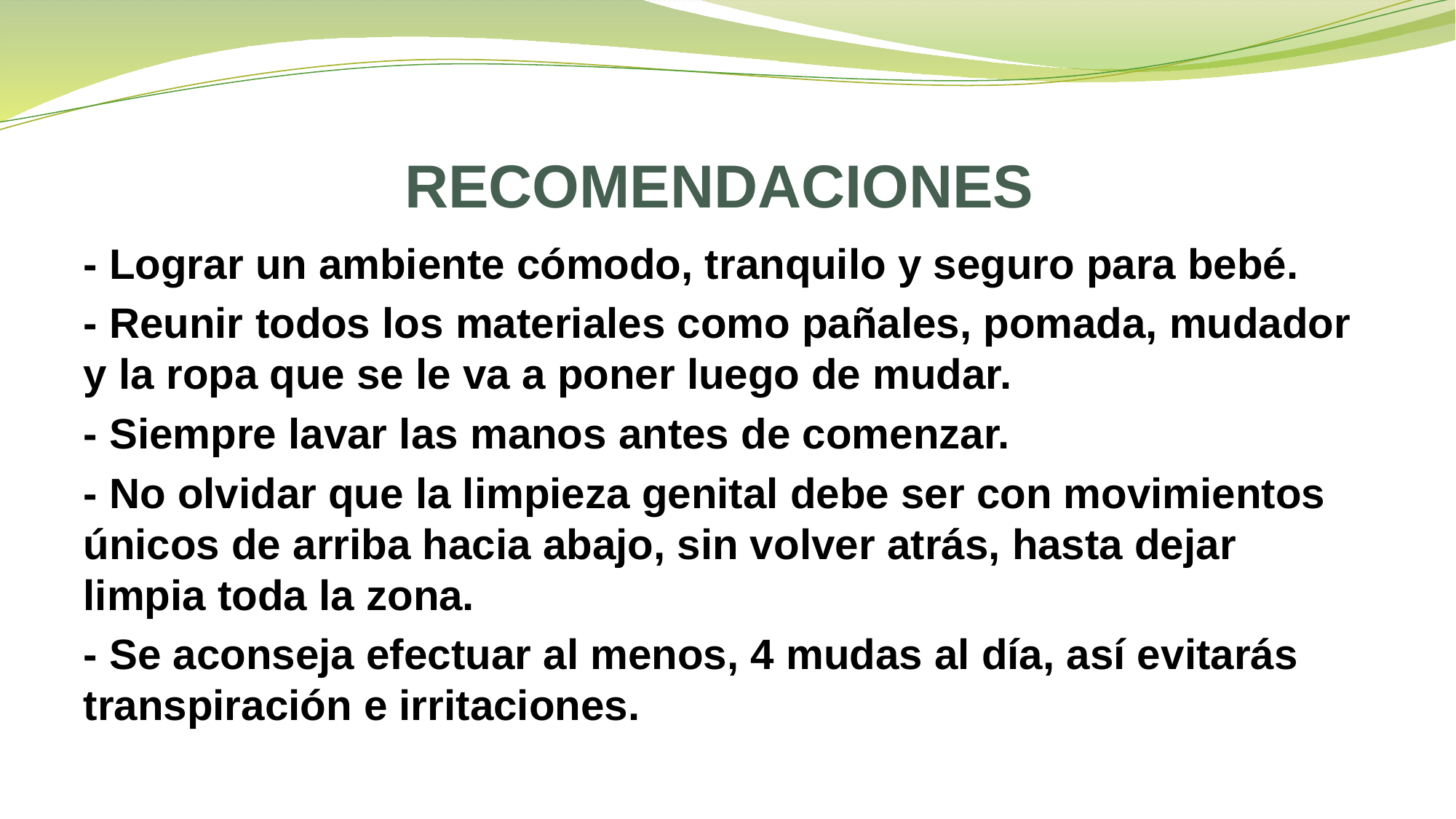

# RECOMENDACIONES
- Lograr un ambiente cómodo, tranquilo y seguro para bebé.
- Reunir todos los materiales como pañales, pomada, mudador y la ropa que se le va a poner luego de mudar.
- Siempre lavar las manos antes de comenzar.
- No olvidar que la limpieza genital debe ser con movimientos únicos de arriba hacia abajo, sin volver atrás, hasta dejar limpia toda la zona.
- Se aconseja efectuar al menos, 4 mudas al día, así evitarás transpiración e irritaciones.